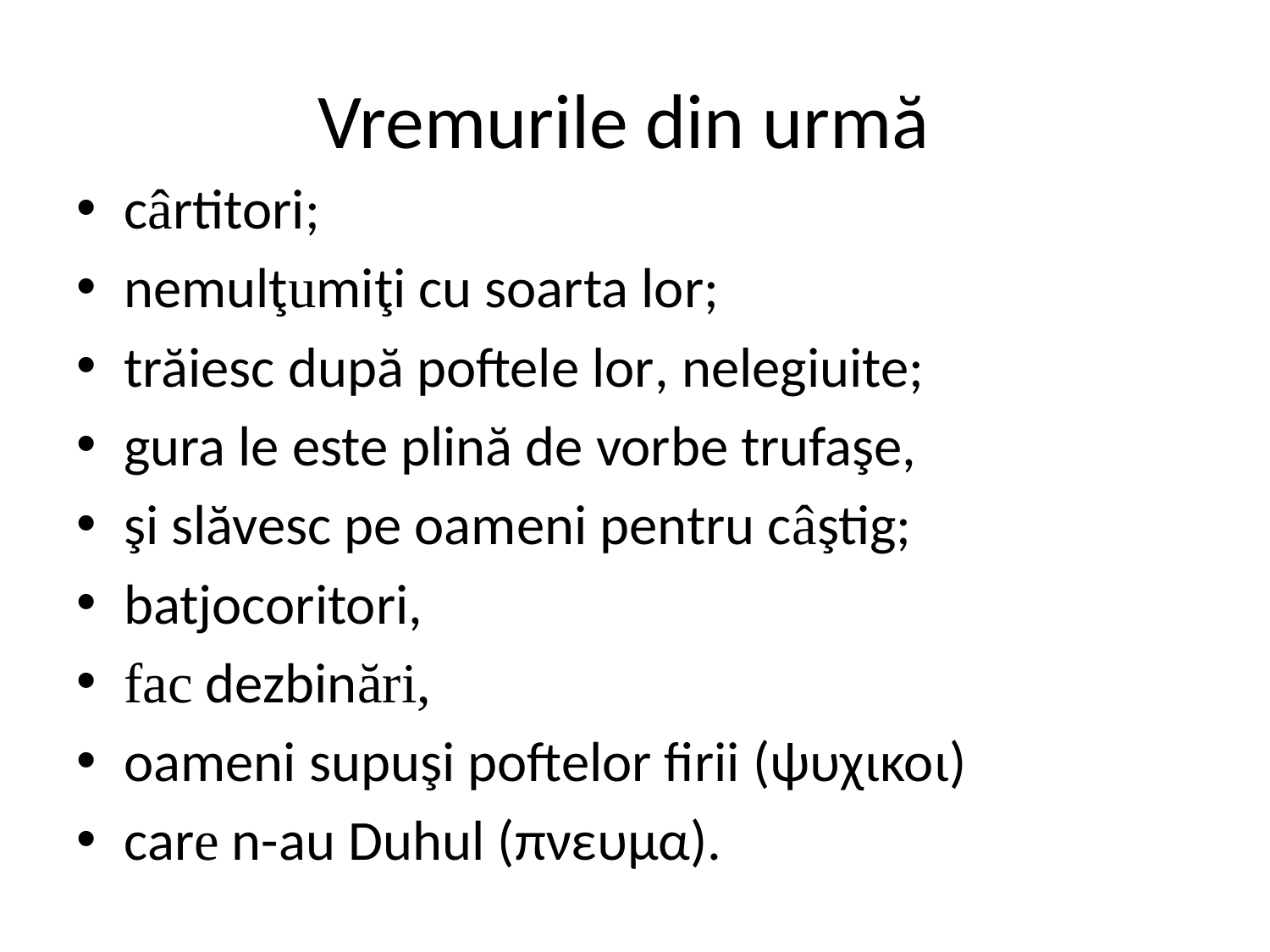

# Vremurile din urmă
cârtitori;
nemulţumiţi cu soarta lor;
trăiesc după poftele lor, nelegiuite;
gura le este plină de vorbe trufaşe,
şi slăvesc pe oameni pentru câştig;
batjocoritori,
fac dezbinări,
oameni supuşi poftelor firii (ψυχικοι)
care n-au Duhul (πνευμα).